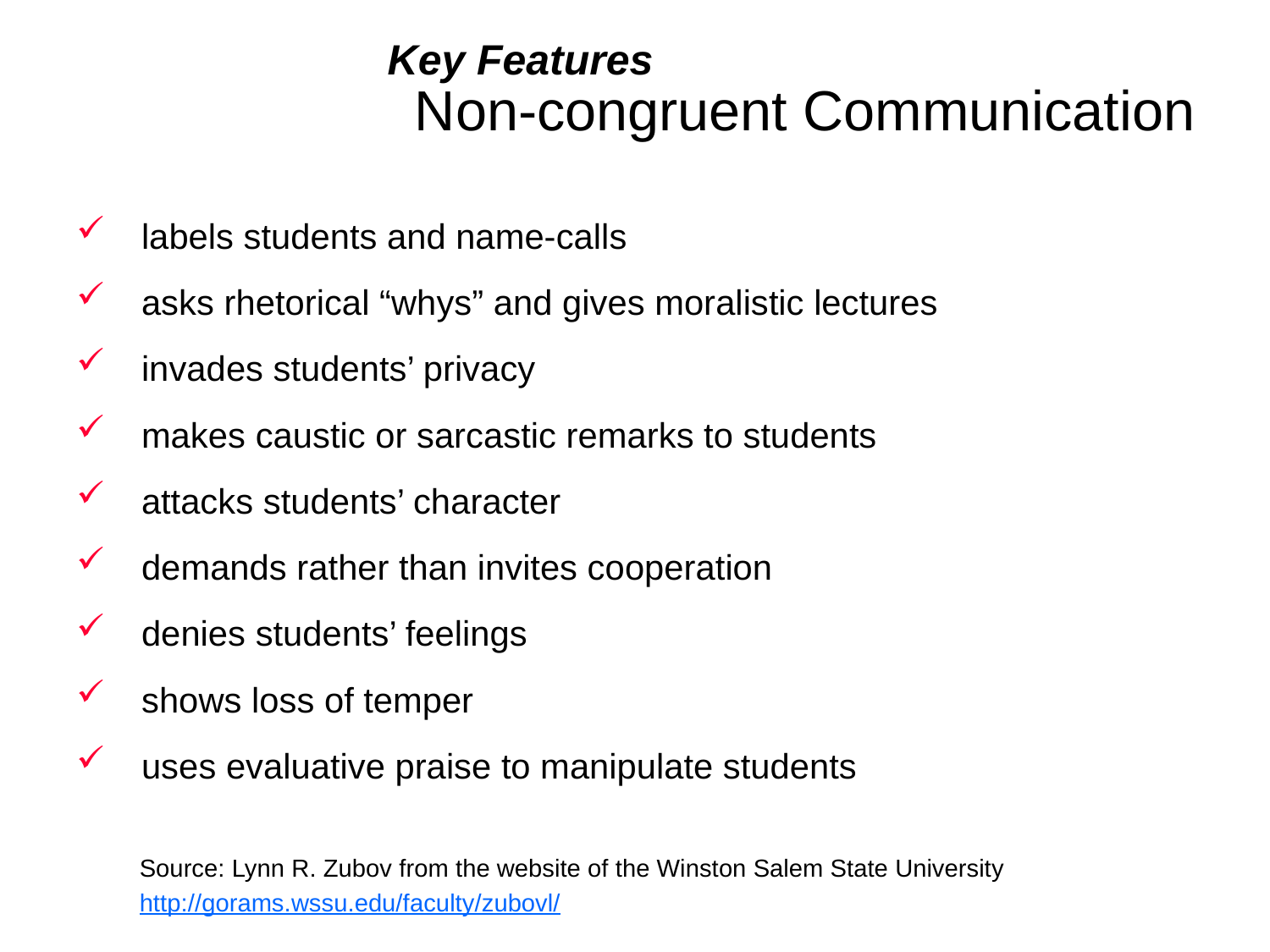

Key Features
# Non-congruent Communication
labels students and name-calls
asks rhetorical “whys” and gives moralistic lectures
invades students’ privacy
makes caustic or sarcastic remarks to students
attacks students’ character
demands rather than invites cooperation
denies students’ feelings
shows loss of temper
uses evaluative praise to manipulate students
Source: Lynn R. Zubov from the website of the Winston Salem State University
http://gorams.wssu.edu/faculty/zubovl/